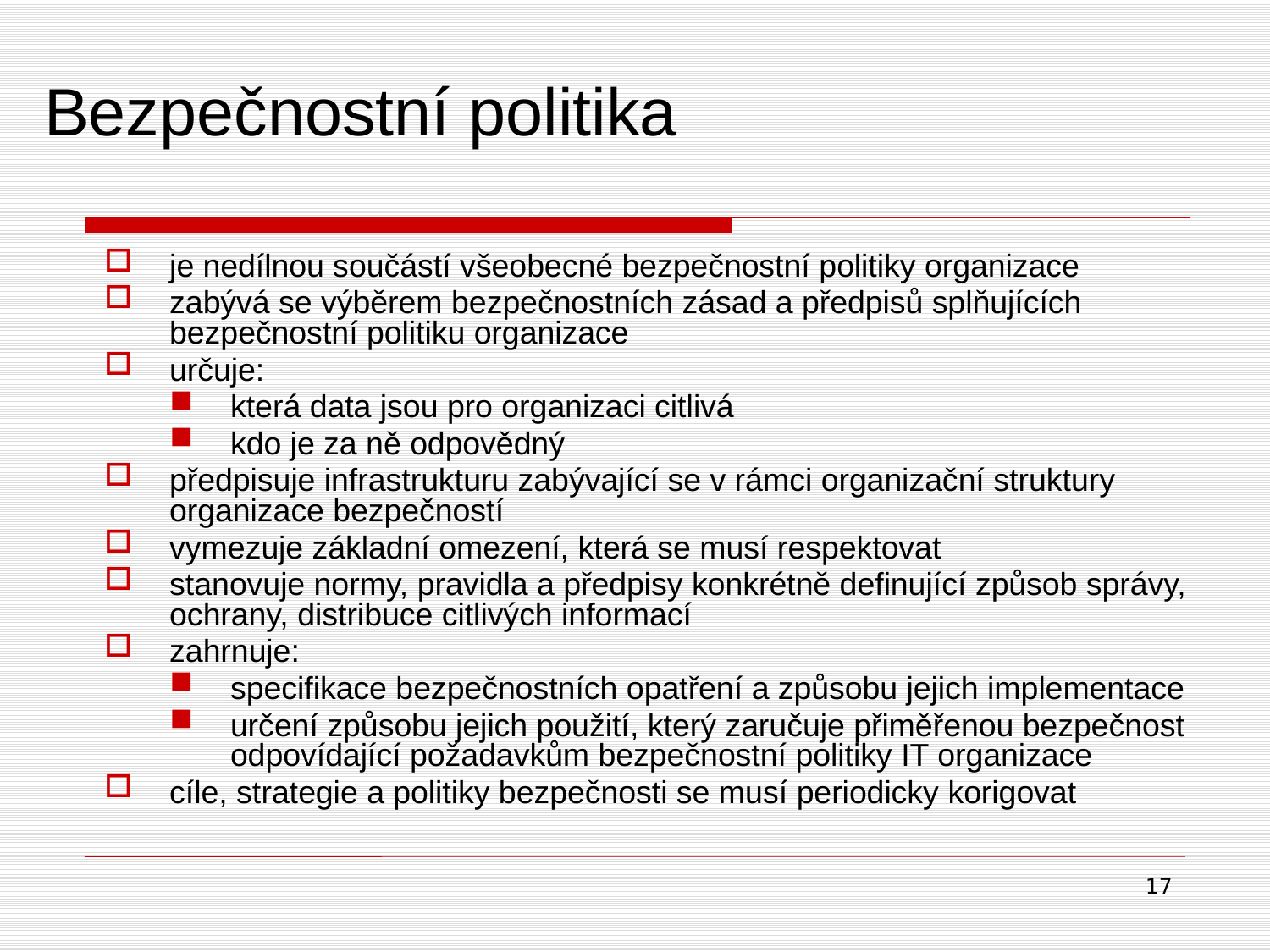

# Bezpečnostní politika
je nedílnou součástí všeobecné bezpečnostní politiky organizace
zabývá se výběrem bezpečnostních zásad a předpisů splňujících bezpečnostní politiku organizace
určuje:
která data jsou pro organizaci citlivá
kdo je za ně odpovědný
předpisuje infrastrukturu zabývající se v rámci organizační struktury organizace bezpečností
vymezuje základní omezení, která se musí respektovat
stanovuje normy, pravidla a předpisy konkrétně definující způsob správy, ochrany, distribuce citlivých informací
zahrnuje:
specifikace bezpečnostních opatření a způsobu jejich implementace
určení způsobu jejich použití, který zaručuje přiměřenou bezpečnost odpovídající požadavkům bezpečnostní politiky IT organizace
cíle, strategie a politiky bezpečnosti se musí periodicky korigovat

17